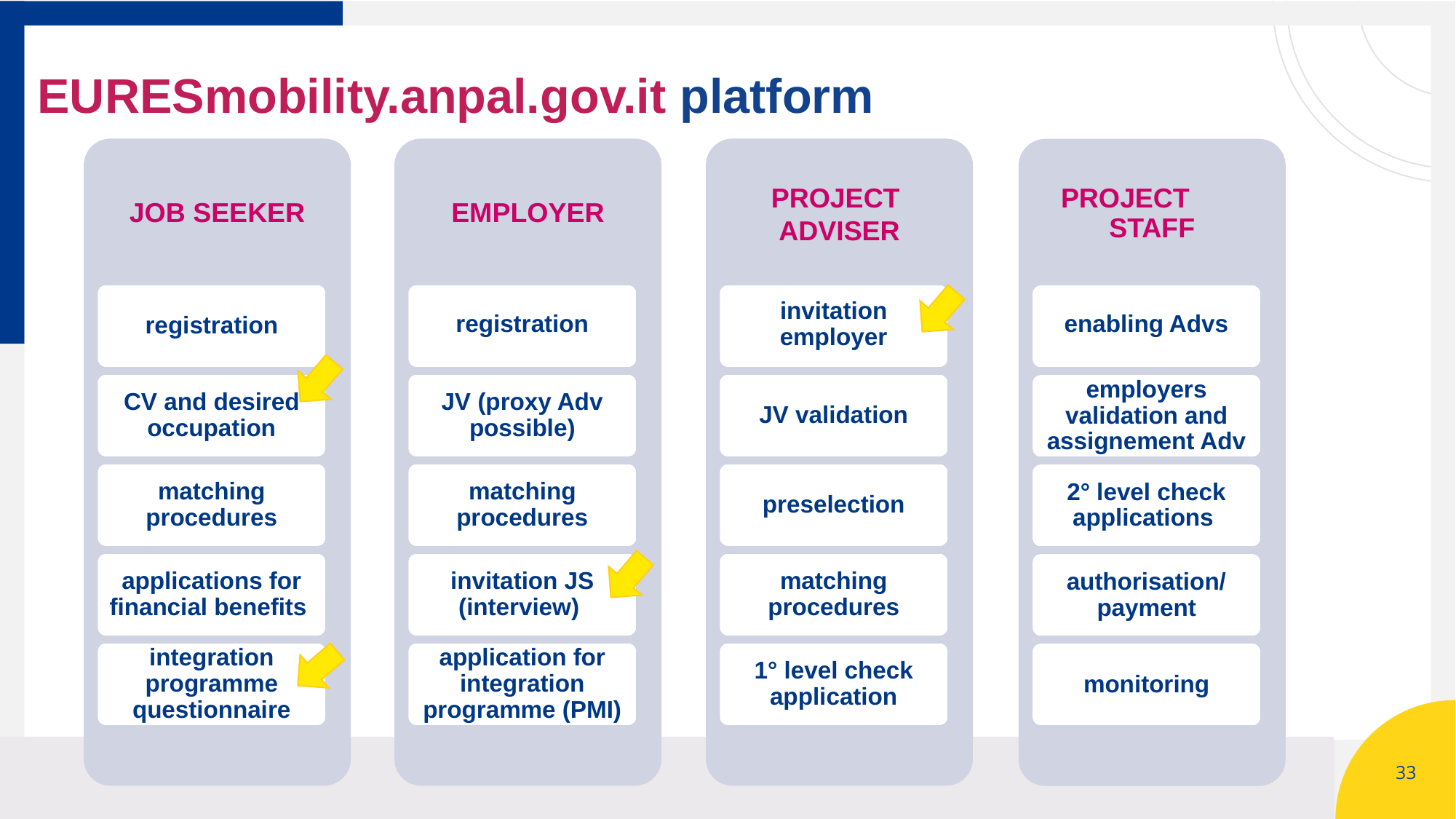

# EURESmobility.anpal.gov.it platform

PROJECT
ADVISER

invitation employer

JV validation

preselection

matching procedures

1° level check application

EMPLOYER

registration

JV (proxy Adv possible)

matching procedures

invitation JS (interview)

application for integration programme (PMI)

JOB SEEKER

registration

CV and desired occupation

matching procedures

applications for financial benefits

integration programme questionnaire

PROJECT        STAFF

enabling Advs

employers validation and assignement Adv

2° level check applications

authorisation/ payment

monitoring

33